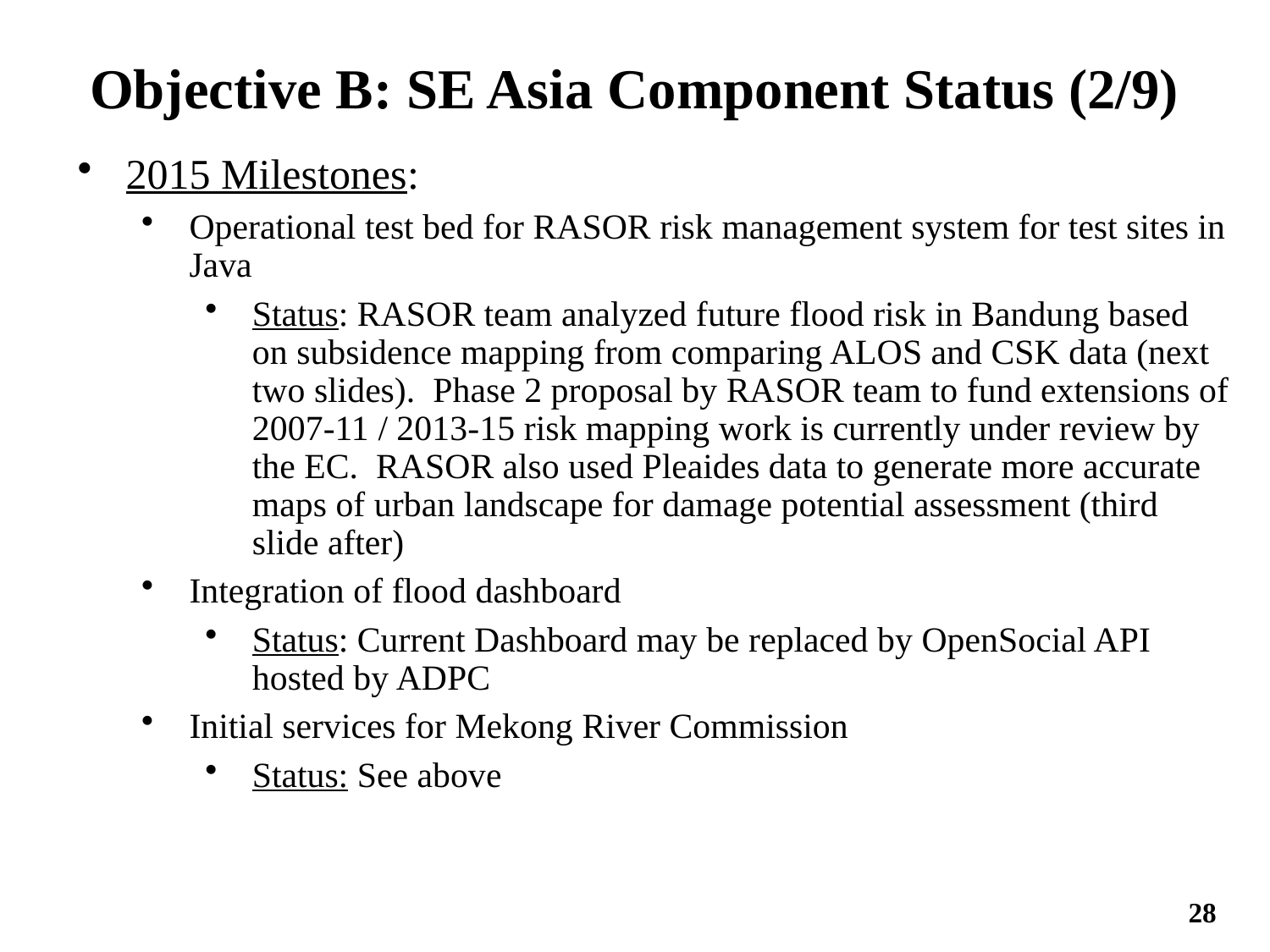

# Objective B: SE Asia Component Status (2/9)
2015 Milestones:
Operational test bed for RASOR risk management system for test sites in Java
Status: RASOR team analyzed future flood risk in Bandung based on subsidence mapping from comparing ALOS and CSK data (next two slides).  Phase 2 proposal by RASOR team to fund extensions of 2007-11 / 2013-15 risk mapping work is currently under review by the EC.  RASOR also used Pleaides data to generate more accurate maps of urban landscape for damage potential assessment (third slide after)
Integration of flood dashboard
Status: Current Dashboard may be replaced by OpenSocial API hosted by ADPC
Initial services for Mekong River Commission
Status: See above
28